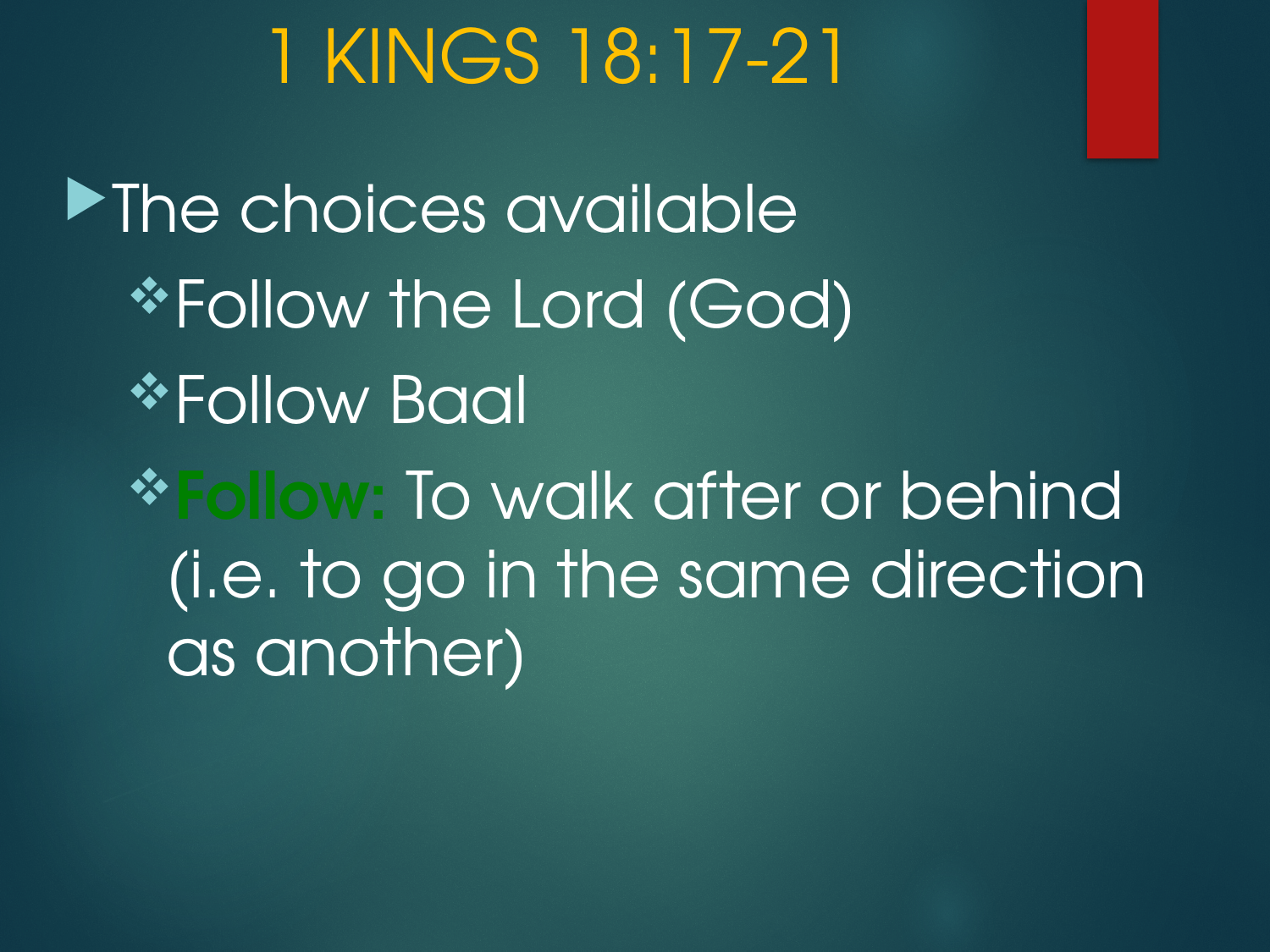

# 1 KINGS 18:17-21
The choices available
Follow the Lord (God)
Follow Baal
Follow: To walk after or behind (i.e. to go in the same direction as another)